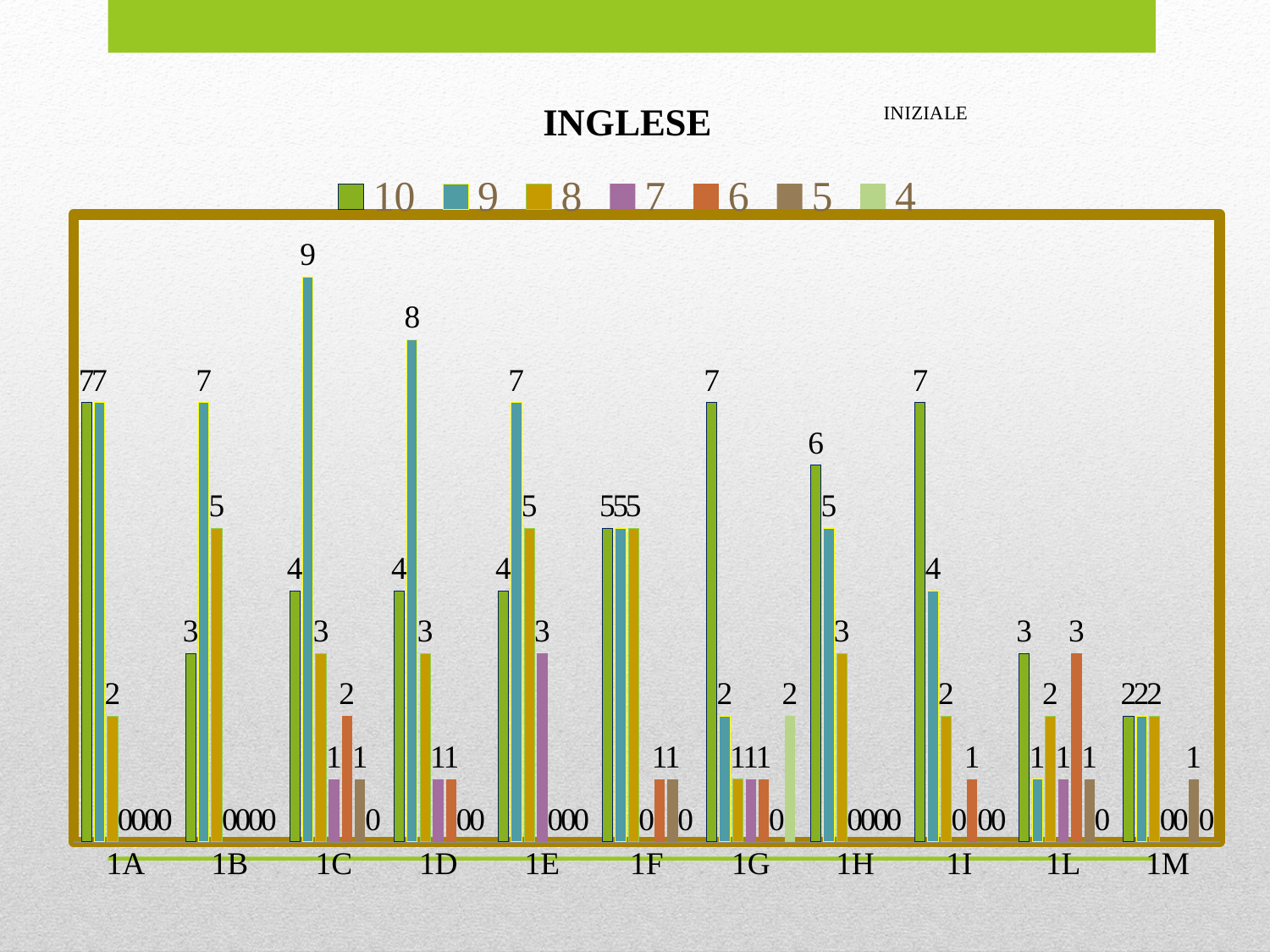

### Chart: INGLESE

| Category | 10 | 9 | 8 | 7 | 6 | 5 | 4 |
|---|---|---|---|---|---|---|---|
| 1A | 7.0 | 7.0 | 2.0 | 0.0 | 0.0 | 0.0 | 0.0 |
| 1B | 3.0 | 7.0 | 5.0 | 0.0 | 0.0 | 0.0 | 0.0 |
| 1C | 4.0 | 9.0 | 3.0 | 1.0 | 2.0 | 1.0 | 0.0 |
| 1D | 4.0 | 8.0 | 3.0 | 1.0 | 1.0 | 0.0 | 0.0 |
| 1E | 4.0 | 7.0 | 5.0 | 3.0 | 0.0 | 0.0 | 0.0 |
| 1F | 5.0 | 5.0 | 5.0 | 0.0 | 1.0 | 1.0 | 0.0 |
| 1G | 7.0 | 2.0 | 1.0 | 1.0 | 1.0 | 0.0 | 2.0 |
| 1H | 6.0 | 5.0 | 3.0 | 0.0 | 0.0 | 0.0 | 0.0 |
| 1I | 7.0 | 4.0 | 2.0 | 0.0 | 1.0 | 0.0 | 0.0 |
| 1L | 3.0 | 1.0 | 2.0 | 1.0 | 3.0 | 1.0 | 0.0 |
| 1M | 2.0 | 2.0 | 2.0 | 0.0 | 0.0 | 1.0 | 0.0 |